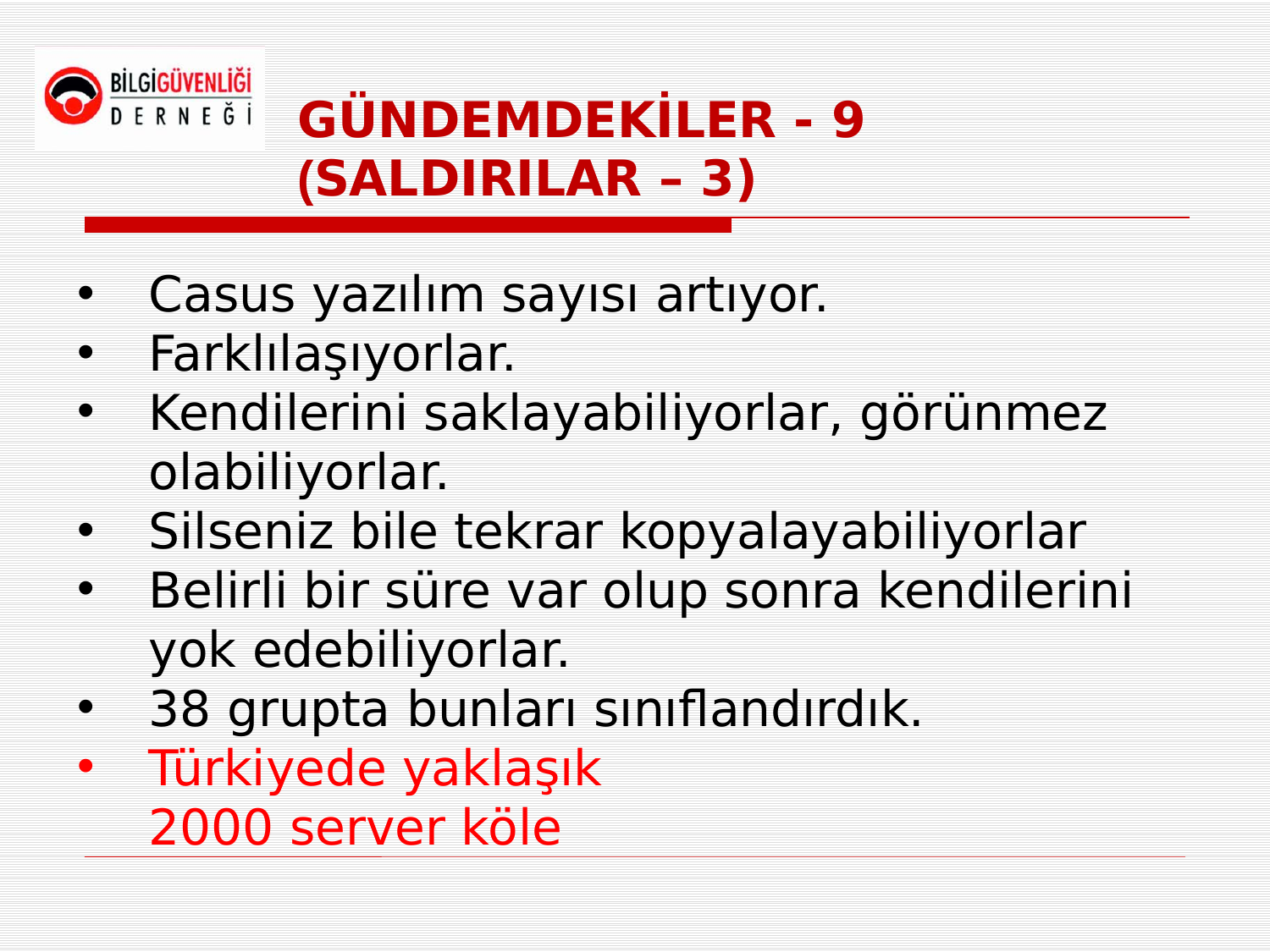

# GÜNDEMDEKİLER - 9 (SALDIRILAR – 3)

Casus yazılım sayısı artıyor.
Farklılaşıyorlar.
Kendilerini saklayabiliyorlar, görünmez olabiliyorlar.
Silseniz bile tekrar kopyalayabiliyorlar
Belirli bir süre var olup sonra kendilerini yok edebiliyorlar.
38 grupta bunları sınıflandırdık.
Türkiyede yaklaşık
	2000 server köle